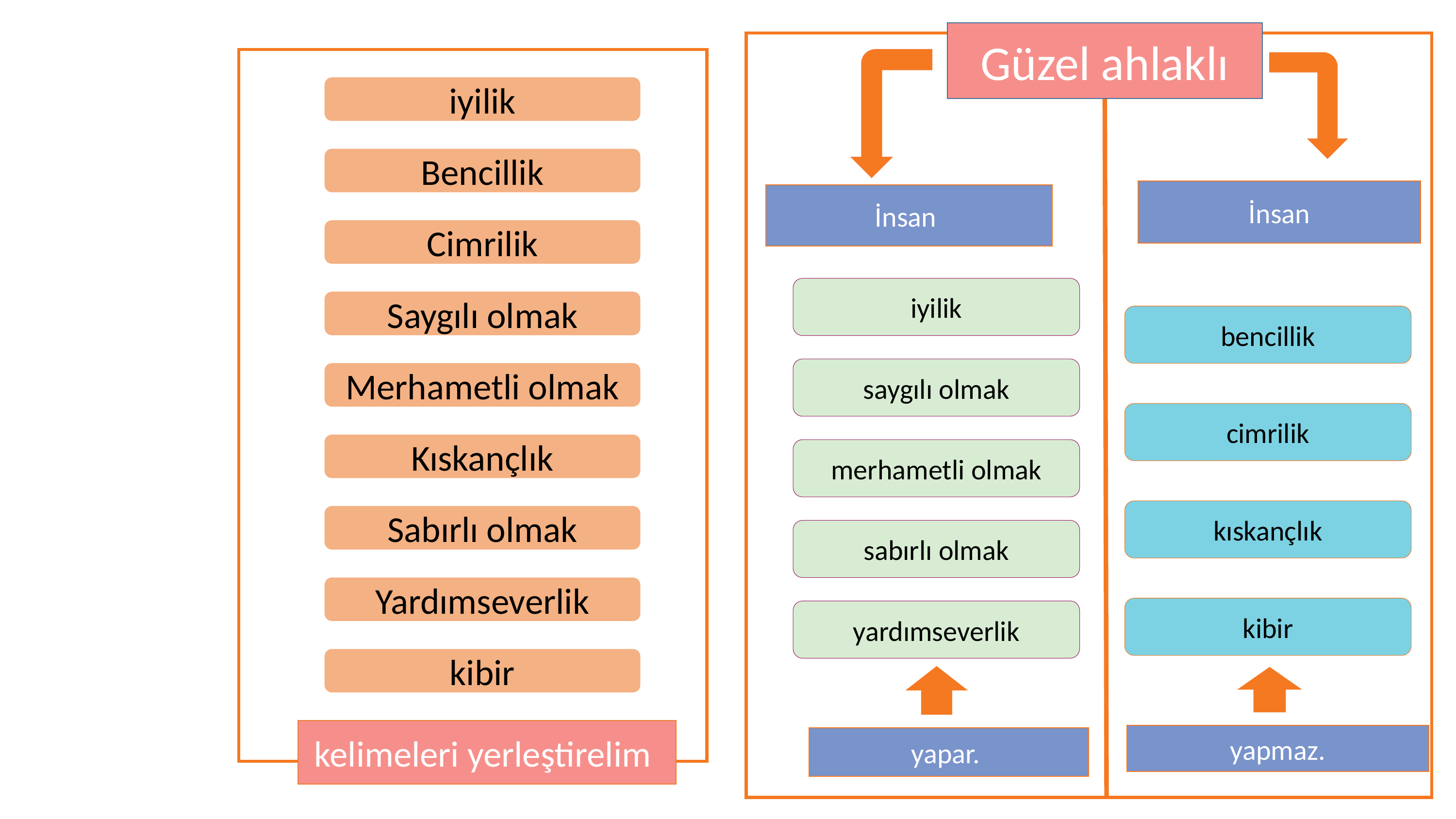

Güzel ahlaklı

iyilik
Bencillik
İnsan
İnsan
Cimrilik
iyilik
Saygılı olmak
bencillik
saygılı olmak
Merhametli olmak
cimrilik
Kıskançlık
merhametli olmak
kıskançlık
Sabırlı olmak
sabırlı olmak
Yardımseverlik
kibir
yardımseverlik
kibir

kelimeleri yerleştirelim
yapmaz.
yapar.